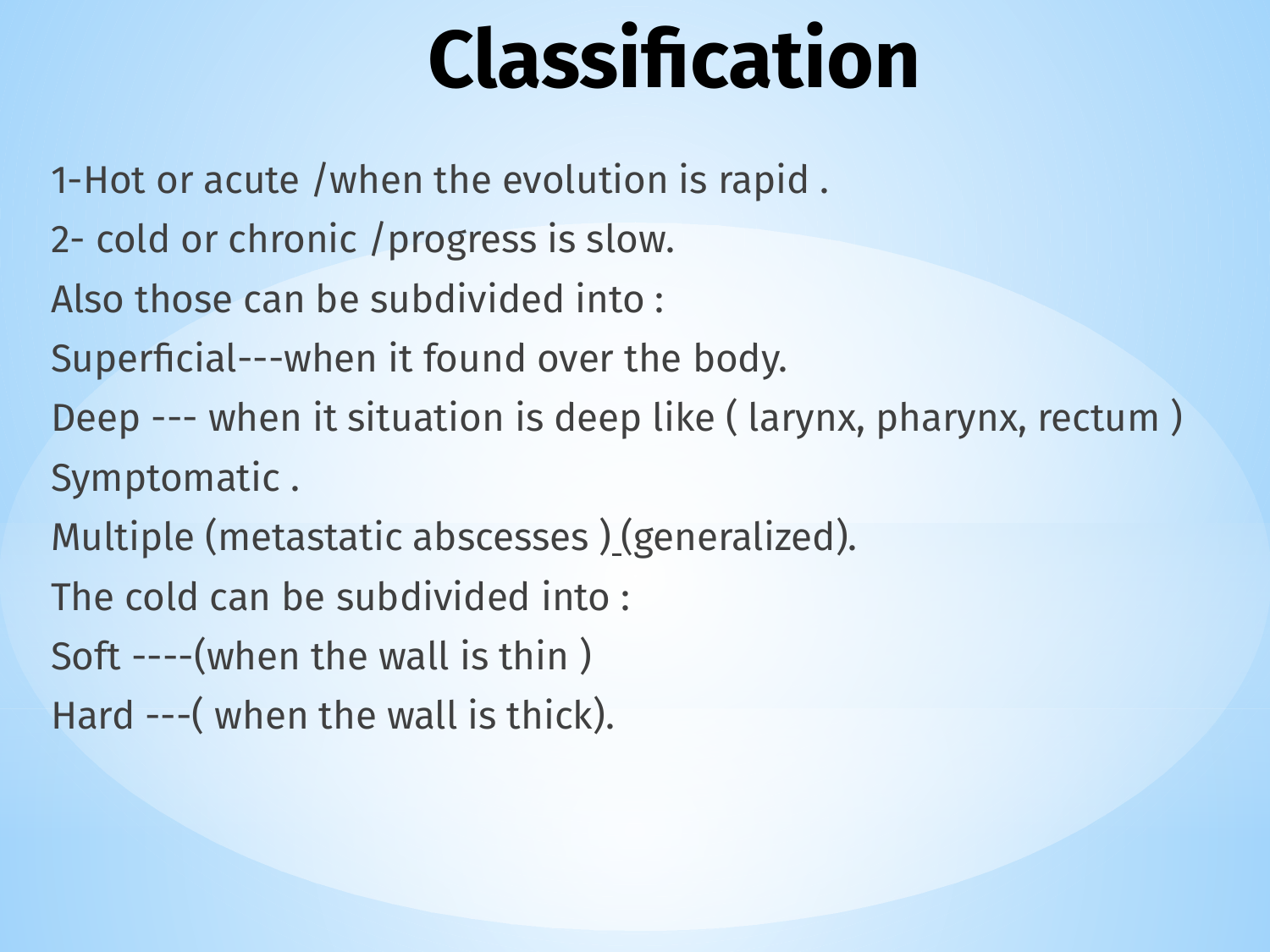

# Classification
1-Hot or acute /when the evolution is rapid .
2- cold or chronic /progress is slow.
Also those can be subdivided into :
Superficial---when it found over the body.
Deep --- when it situation is deep like ( larynx, pharynx, rectum )
Symptomatic .
Multiple (metastatic abscesses ) (generalized).
The cold can be subdivided into :
Soft ----(when the wall is thin )
Hard ---( when the wall is thick).